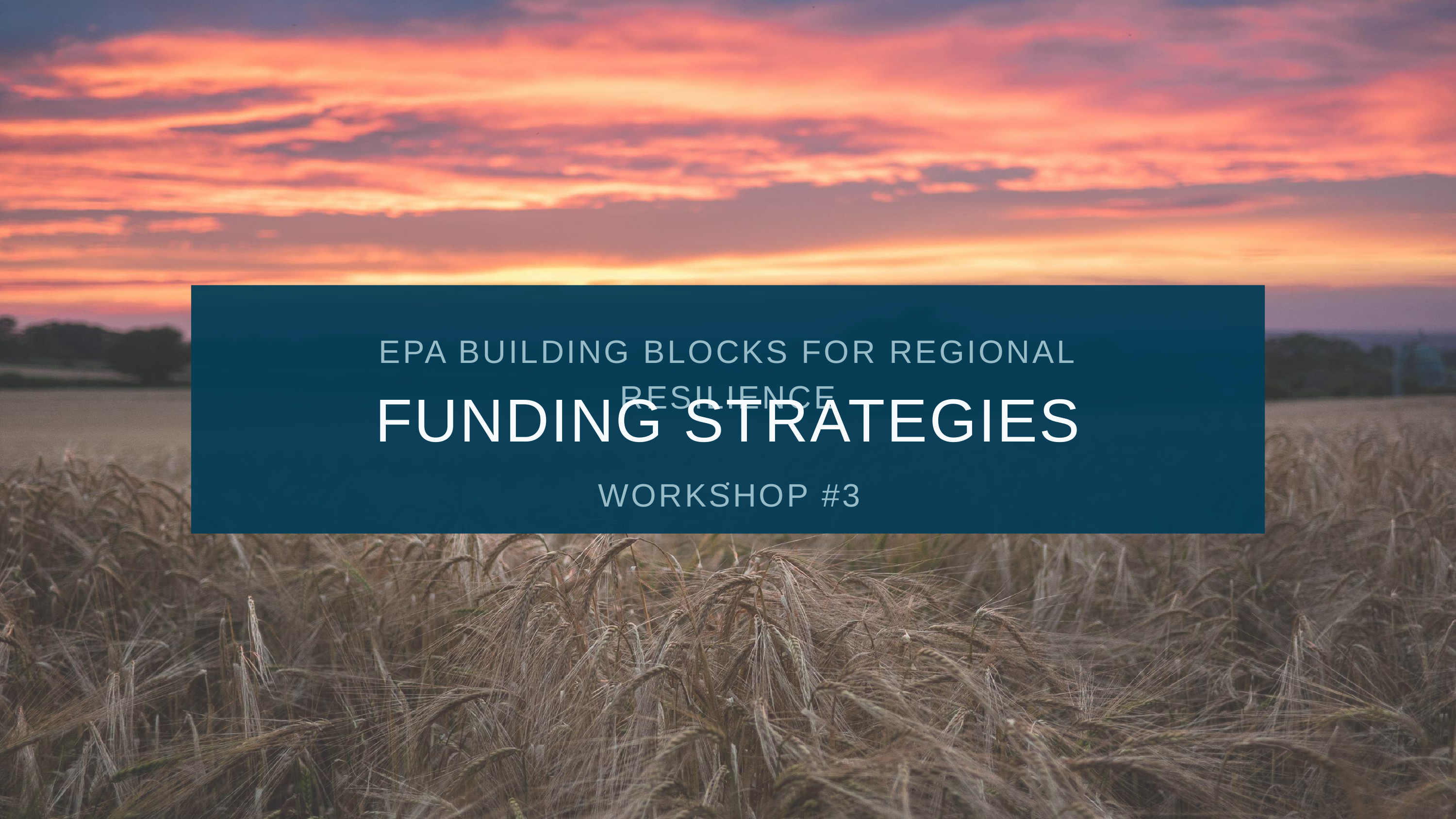

EPA BUILDING BLOCKS FOR REGIONAL RESILIENCE
FUNDING STRATEGIES
.
WORKSHOP #3